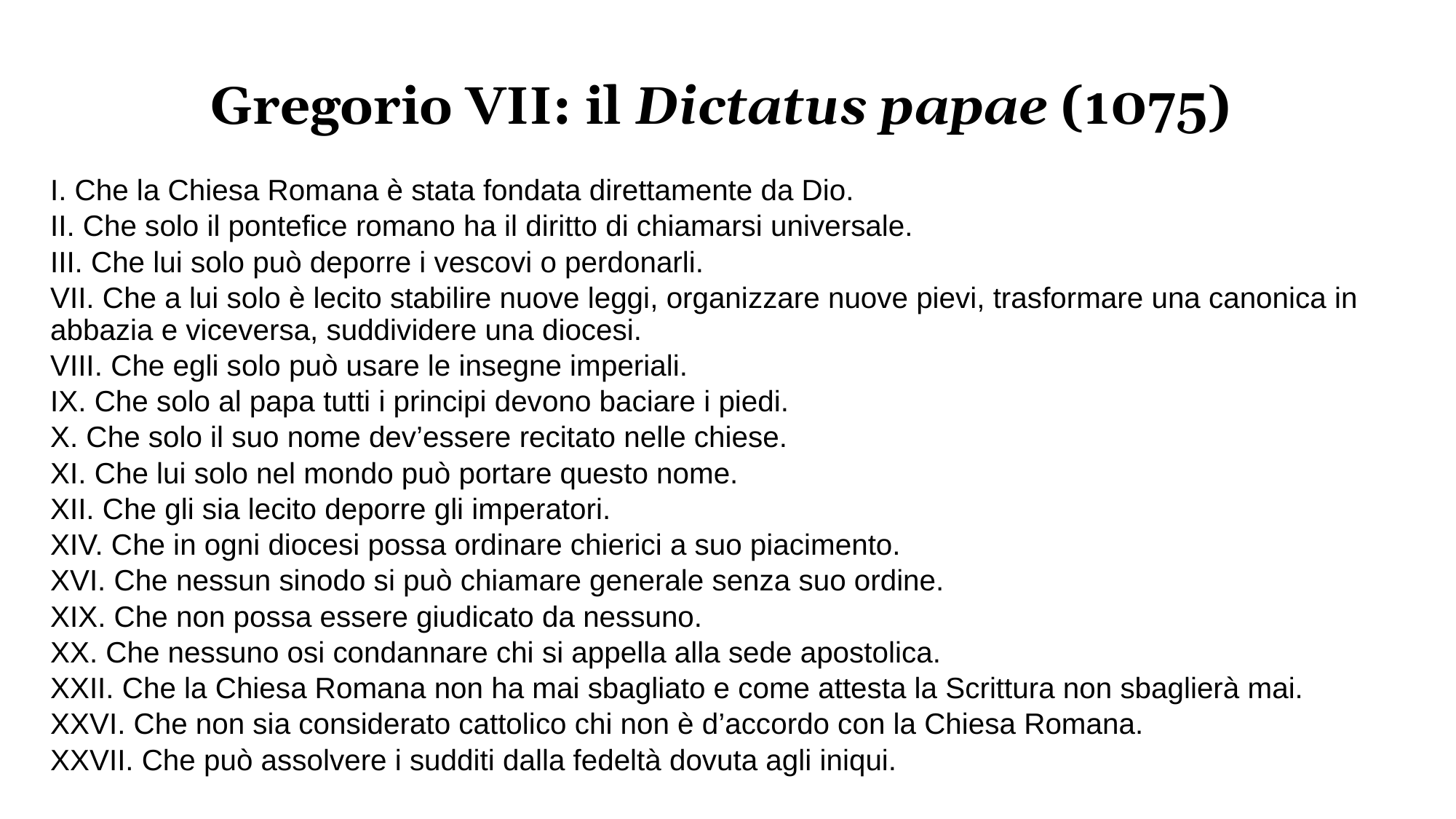

Gregorio VII: il Dictatus papae (1075)

I. Che la Chiesa Romana è stata fondata direttamente da Dio.
II. Che solo il pontefice romano ha il diritto di chiamarsi universale.
III. Che lui solo può deporre i vescovi o perdonarli.
VII. Che a lui solo è lecito stabilire nuove leggi, organizzare nuove pievi, trasformare una canonica in abbazia e viceversa, suddividere una diocesi.
VIII. Che egli solo può usare le insegne imperiali.
IX. Che solo al papa tutti i principi devono baciare i piedi.
X. Che solo il suo nome dev’essere recitato nelle chiese.
XI. Che lui solo nel mondo può portare questo nome.
XII. Che gli sia lecito deporre gli imperatori.
XIV. Che in ogni diocesi possa ordinare chierici a suo piacimento.
XVI. Che nessun sinodo si può chiamare generale senza suo ordine.
XIX. Che non possa essere giudicato da nessuno.
XX. Che nessuno osi condannare chi si appella alla sede apostolica.
XXII. Che la Chiesa Romana non ha mai sbagliato e come attesta la Scrittura non sbaglierà mai.
XXVI. Che non sia considerato cattolico chi non è d’accordo con la Chiesa Romana.
XXVII. Che può assolvere i sudditi dalla fedeltà dovuta agli iniqui.